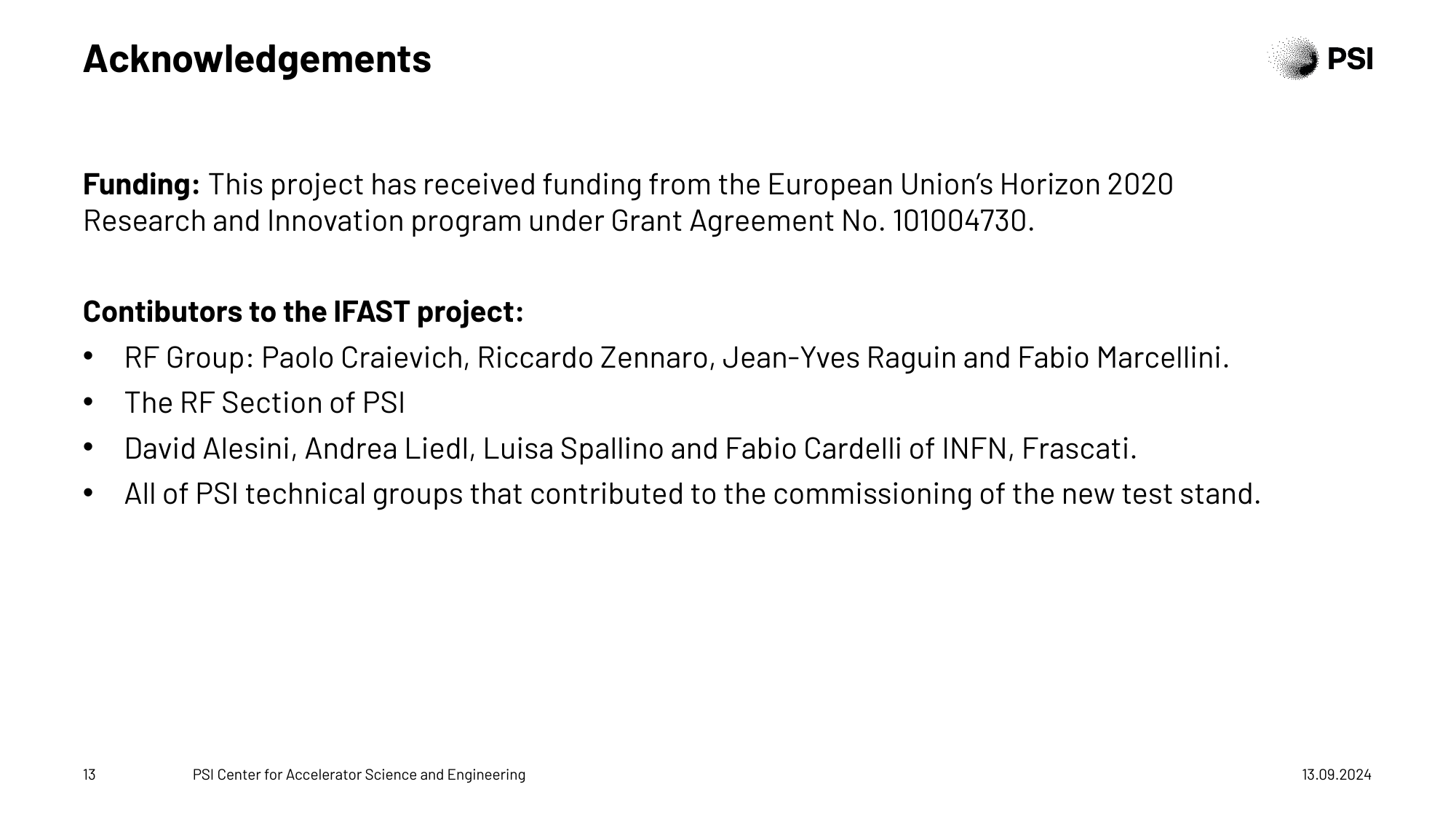

# Acknowledgements
Funding: This project has received funding from the European Union’s Horizon 2020 Research and Innovation program under Grant Agreement No. 101004730.

Contibutors to the IFAST project:
RF Group: Paolo Craievich, Riccardo Zennaro, Jean-Yves Raguin and Fabio Marcellini.
The RF Section of PSI
David Alesini, Andrea Liedl, Luisa Spallino and Fabio Cardelli of INFN, Frascati.
All of PSI technical groups that contributed to the commissioning of the new test stand.

13
PSI Center for Accelerator Science and Engineering
13.09.2024